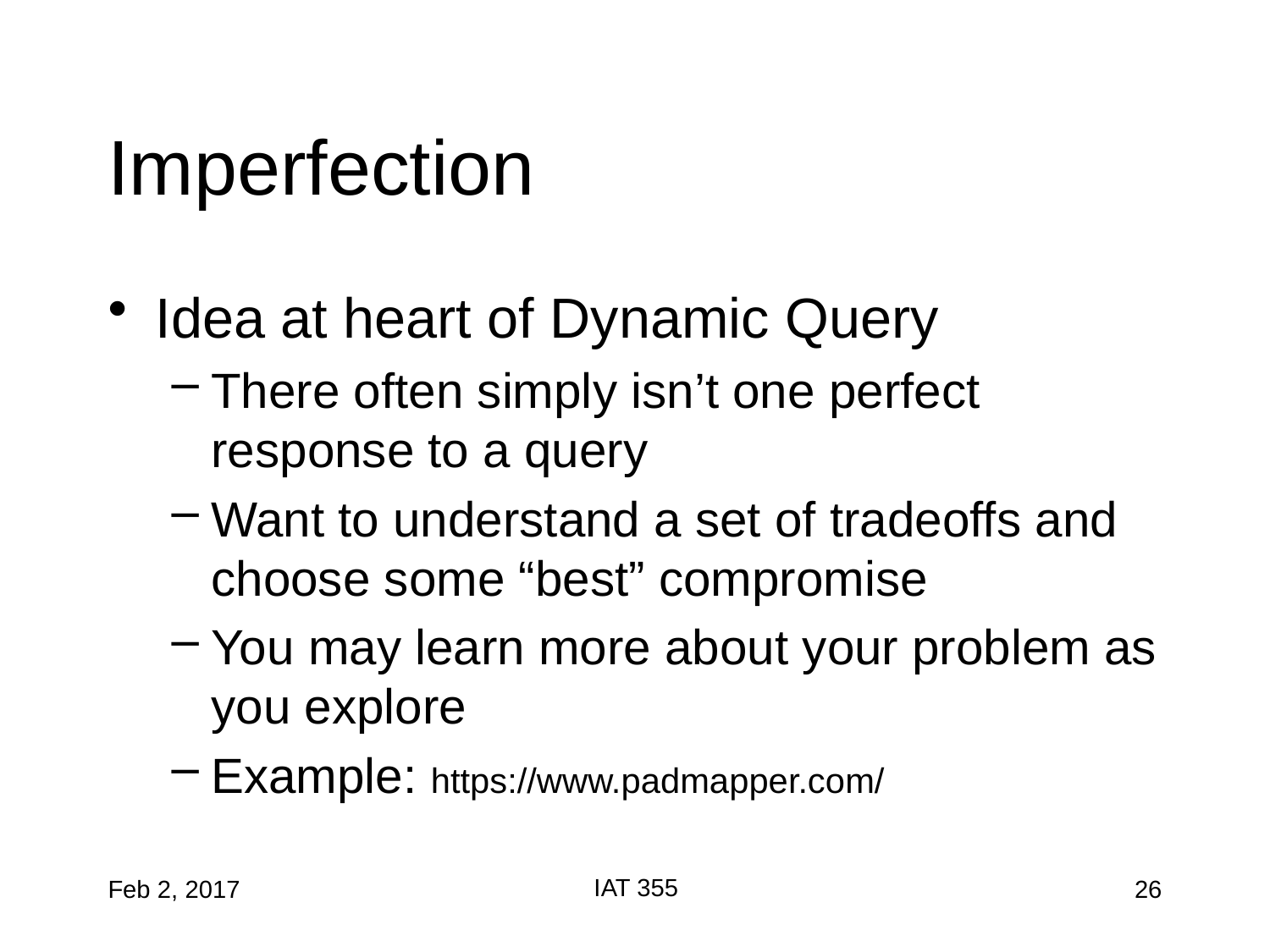

# Imperfection
Idea at heart of Dynamic Query
There often simply isn’t one perfect response to a query
Want to understand a set of tradeoffs and choose some “best” compromise
You may learn more about your problem as you explore
Example: https://www.padmapper.com/
IAT 355
Feb 2, 2017
26